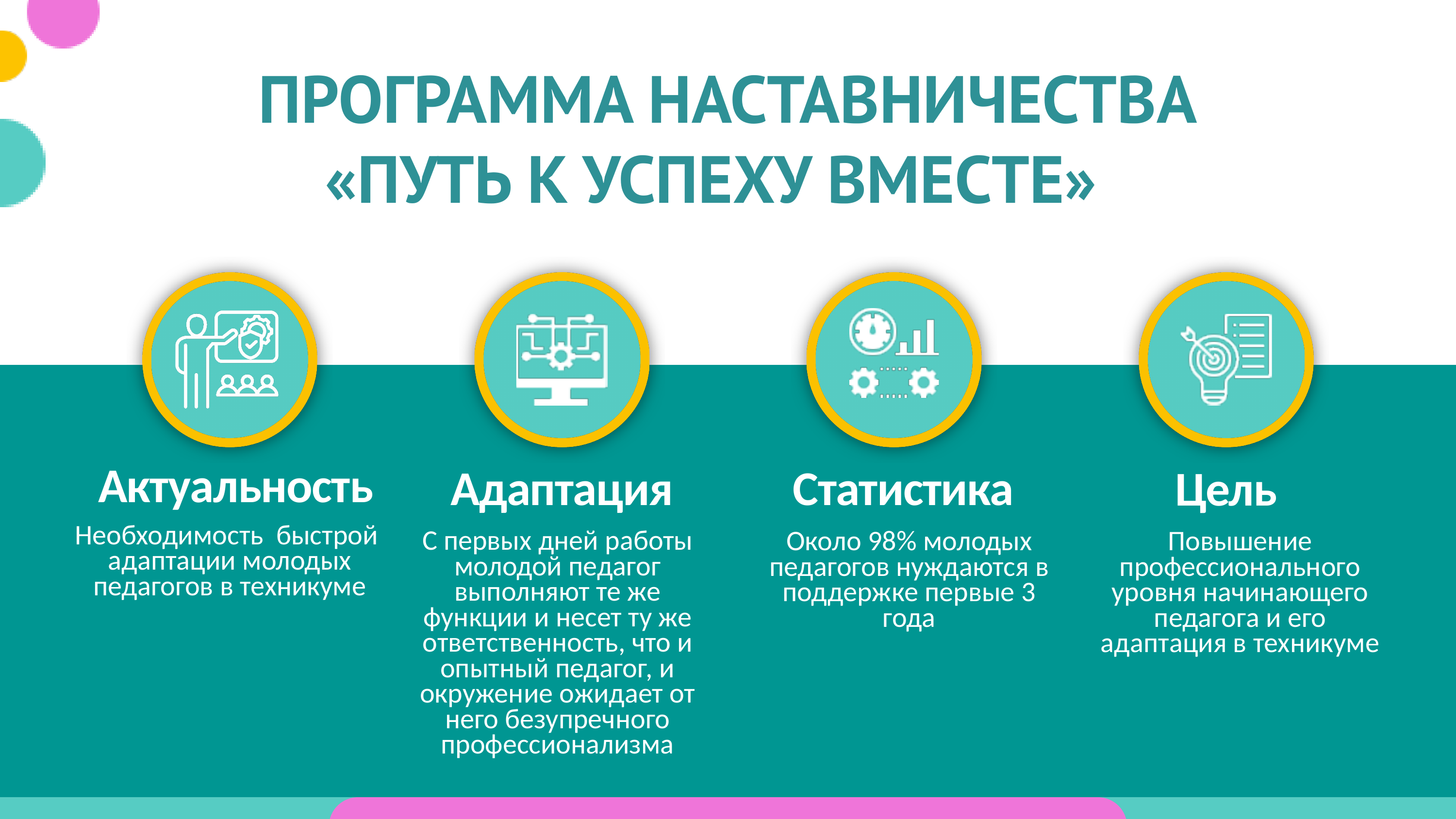

ПРОГРАММА НАСТАВНИЧЕСТВА
«ПУТЬ К УСПЕХУ ВМЕСТЕ»

Статистика
Цель
Адаптация
Актуальность
Необходимость  быстрой  адаптации молодых педагогов в техникуме
С первых дней работы молодой педагог выполняют те же функции и несет ту же ответственность, что и опытный педагог, и окружение ожидает от него безупречного профессионализма
Около 98% молодых педагогов нуждаются в поддержке первые 3 года
Повышение профессионального уровня начинающего педагога и его адаптация в техникуме